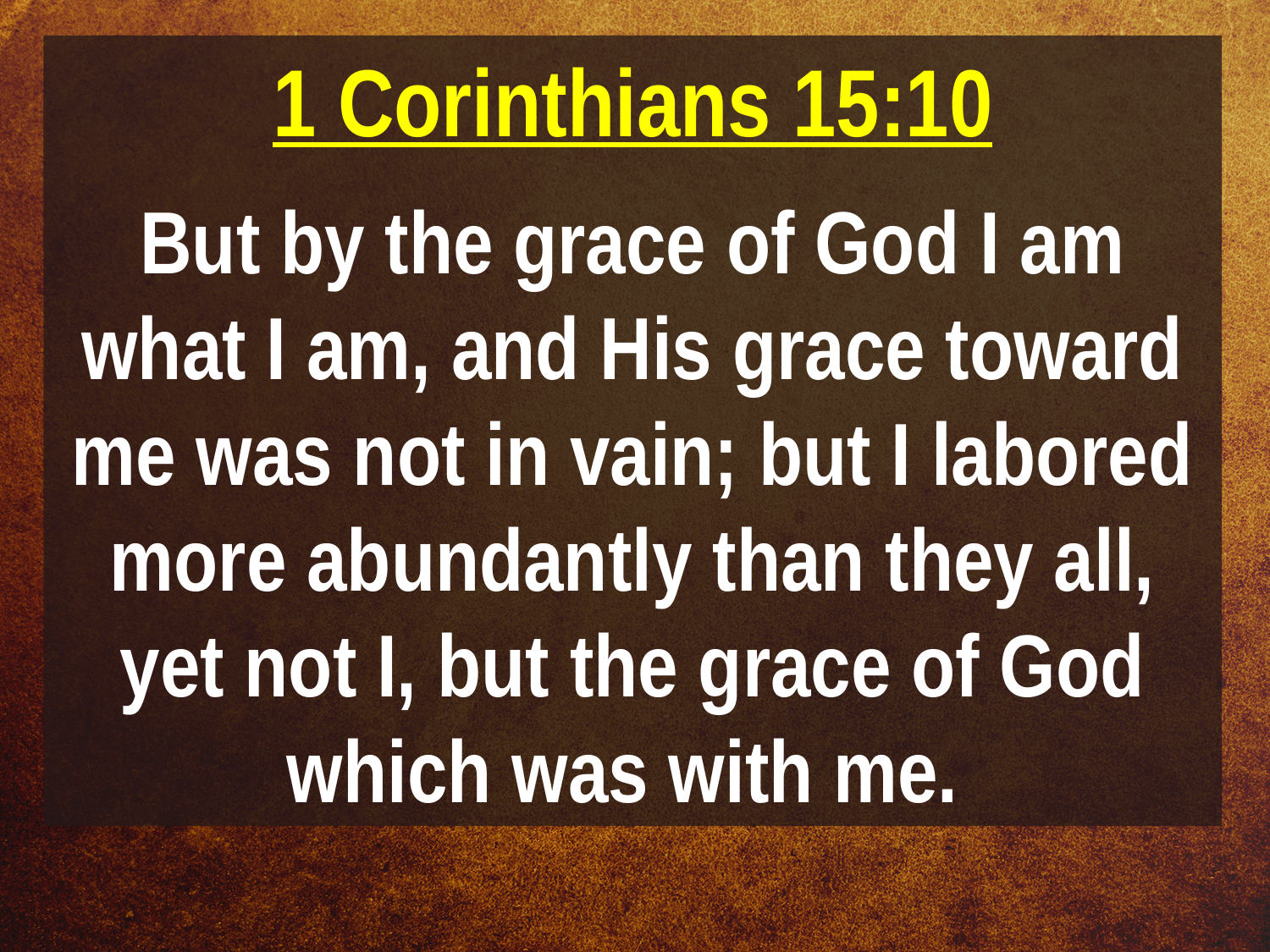

1 Corinthians 15:10

But by the grace of God I am what I am, and His grace toward me was not in vain; but I labored more abundantly than they all, yet not I, but the grace of God which was with me.